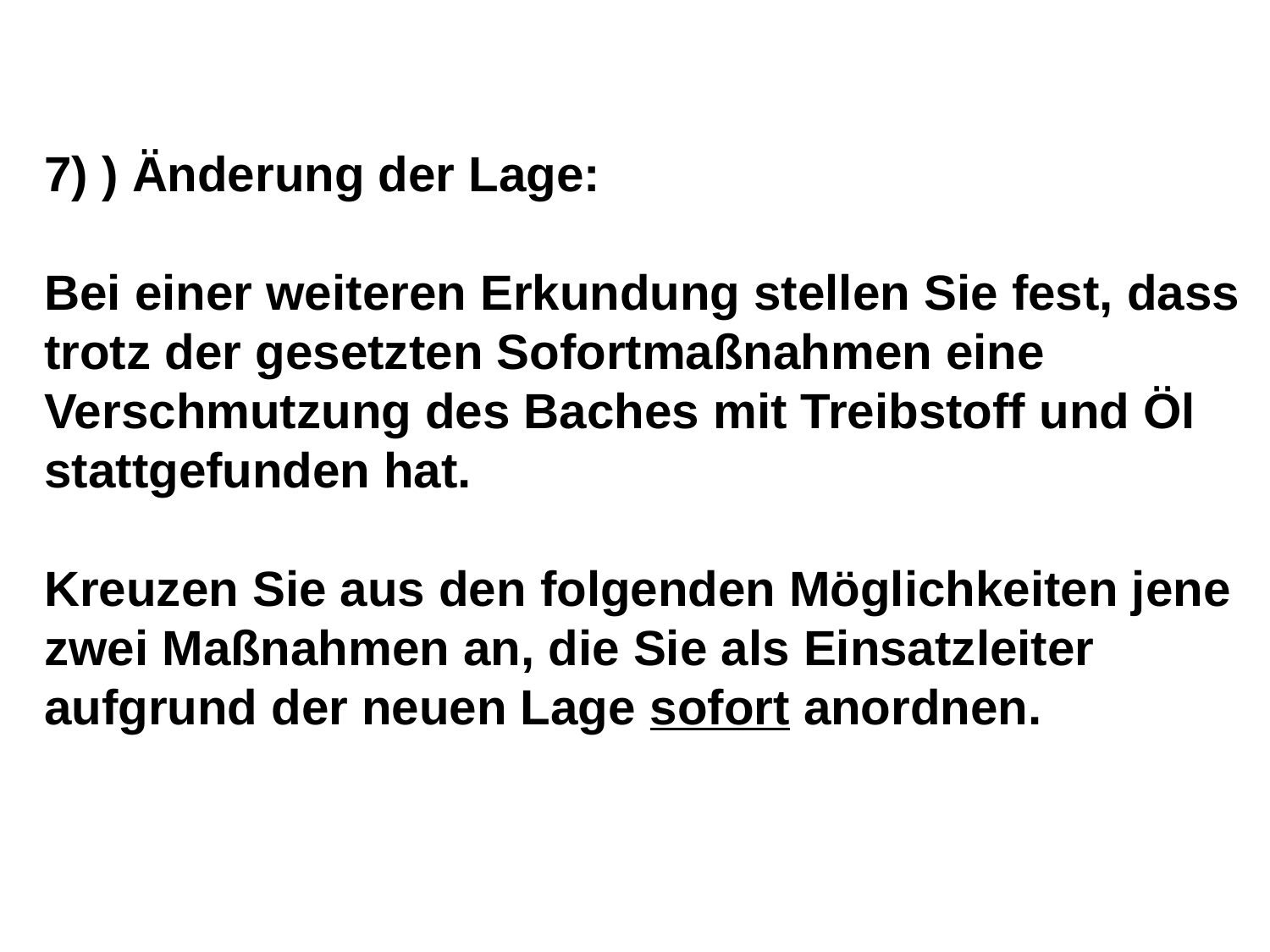

7) ) Änderung der Lage:

Bei einer weiteren Erkundung stellen Sie fest, dass trotz der gesetzten Sofortmaßnahmen eine Verschmutzung des Baches mit Treibstoff und Öl stattgefunden hat.

Kreuzen Sie aus den folgenden Möglichkeiten jene zwei Maßnahmen an, die Sie als Einsatzleiter aufgrund der neuen Lage sofort anordnen.

29